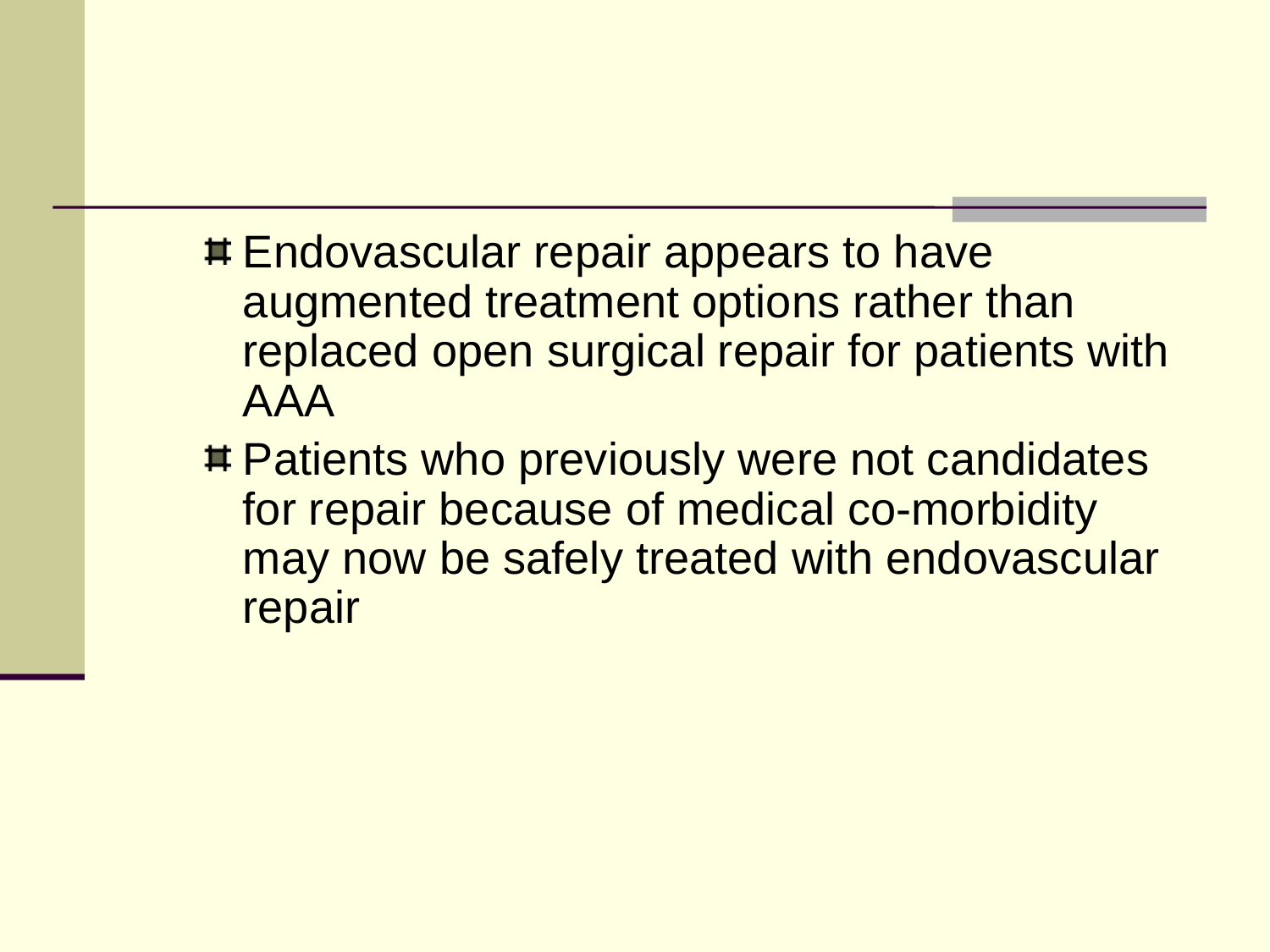

#
Endovascular repair appears to have augmented treatment options rather than replaced open surgical repair for patients with AAA
Patients who previously were not candidates for repair because of medical co-morbidity may now be safely treated with endovascular repair